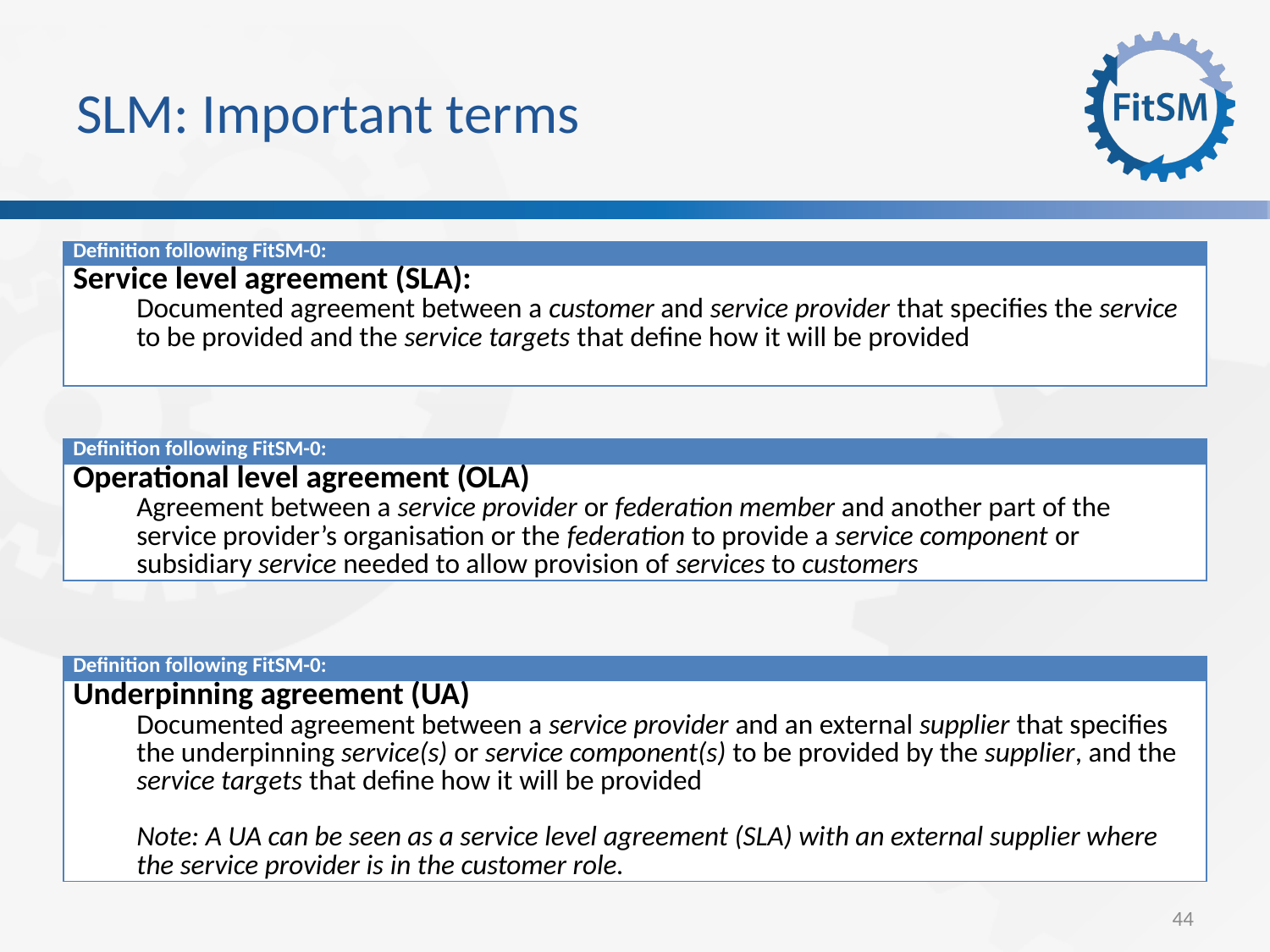

# SLM: Important terms
| Definition following FitSM-0: |
| --- |
| Service level agreement (SLA): Documented agreement between a customer and service provider that specifies the service to be provided and the service targets that define how it will be provided |
| Definition following FitSM-0: |
| --- |
| Operational level agreement (OLA) Agreement between a service provider or federation member and another part of the service provider’s organisation or the federation to provide a service component or subsidiary service needed to allow provision of services to customers |
| Definition following FitSM-0: |
| --- |
| Underpinning agreement (UA) Documented agreement between a service provider and an external supplier that specifies the underpinning service(s) or service component(s) to be provided by the supplier, and the service targets that define how it will be provided Note: A UA can be seen as a service level agreement (SLA) with an external supplier where the service provider is in the customer role. |
44